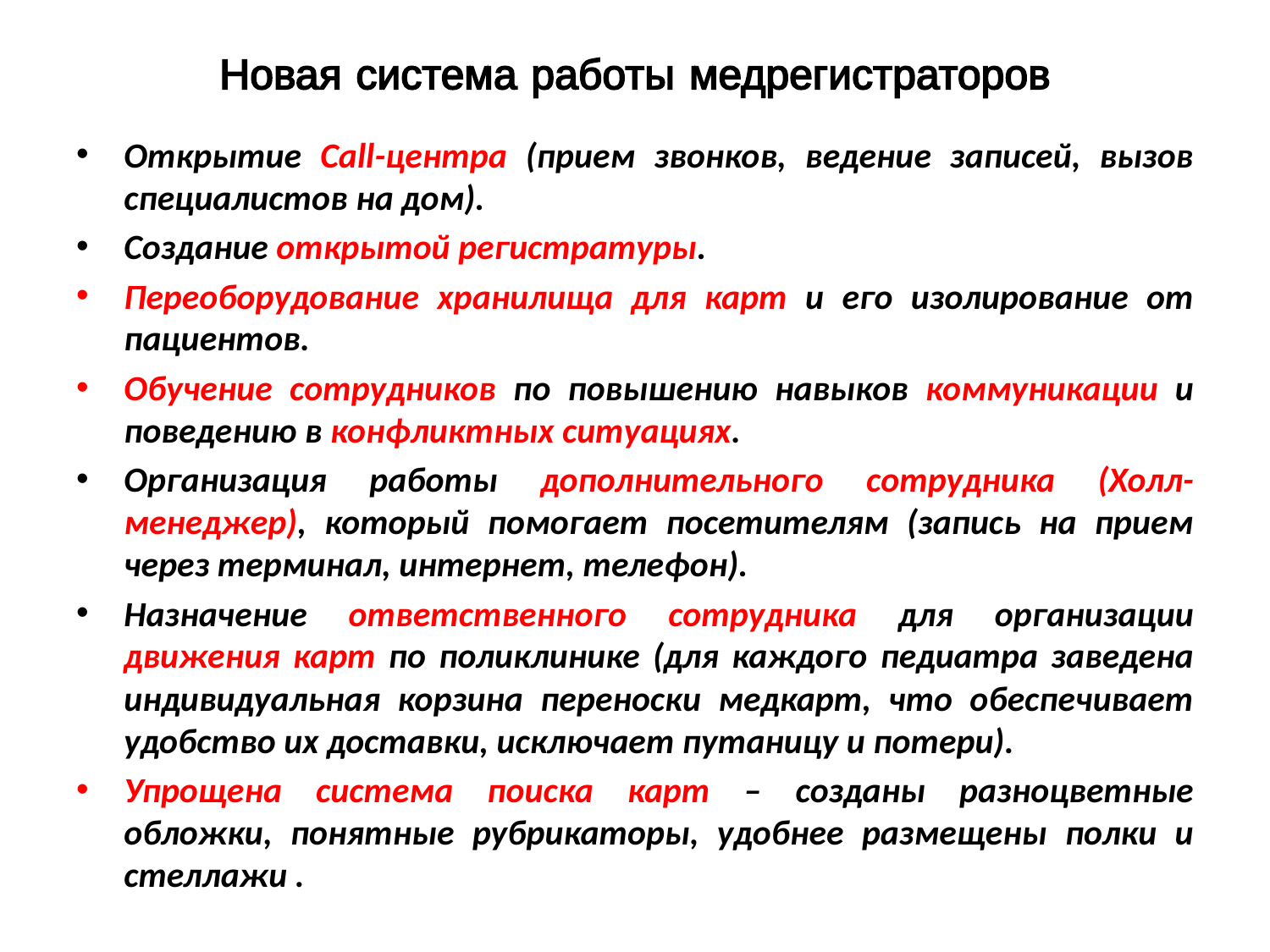

# Новая система работы медрегистраторов
Открытие Call-центра (прием звонков, ведение записей, вызов специалистов на дом).
Создание открытой регистратуры.
Переоборудование хранилища для карт и его изолирование от пациентов.
Обучение сотрудников по повышению навыков коммуникации и поведению в конфликтных ситуациях.
Организация работы дополнительного сотрудника (Холл-менеджер), который помогает посетителям (запись на прием через терминал, интернет, телефон).
Назначение ответственного сотрудника для организации движения карт по поликлинике (для каждого педиатра заведена индивидуальная корзина переноски медкарт, что обеспечивает удобство их доставки, исключает путаницу и потери).
Упрощена система поиска карт – созданы разноцветные обложки, понятные рубрикаторы, удобнее размещены полки и стеллажи .